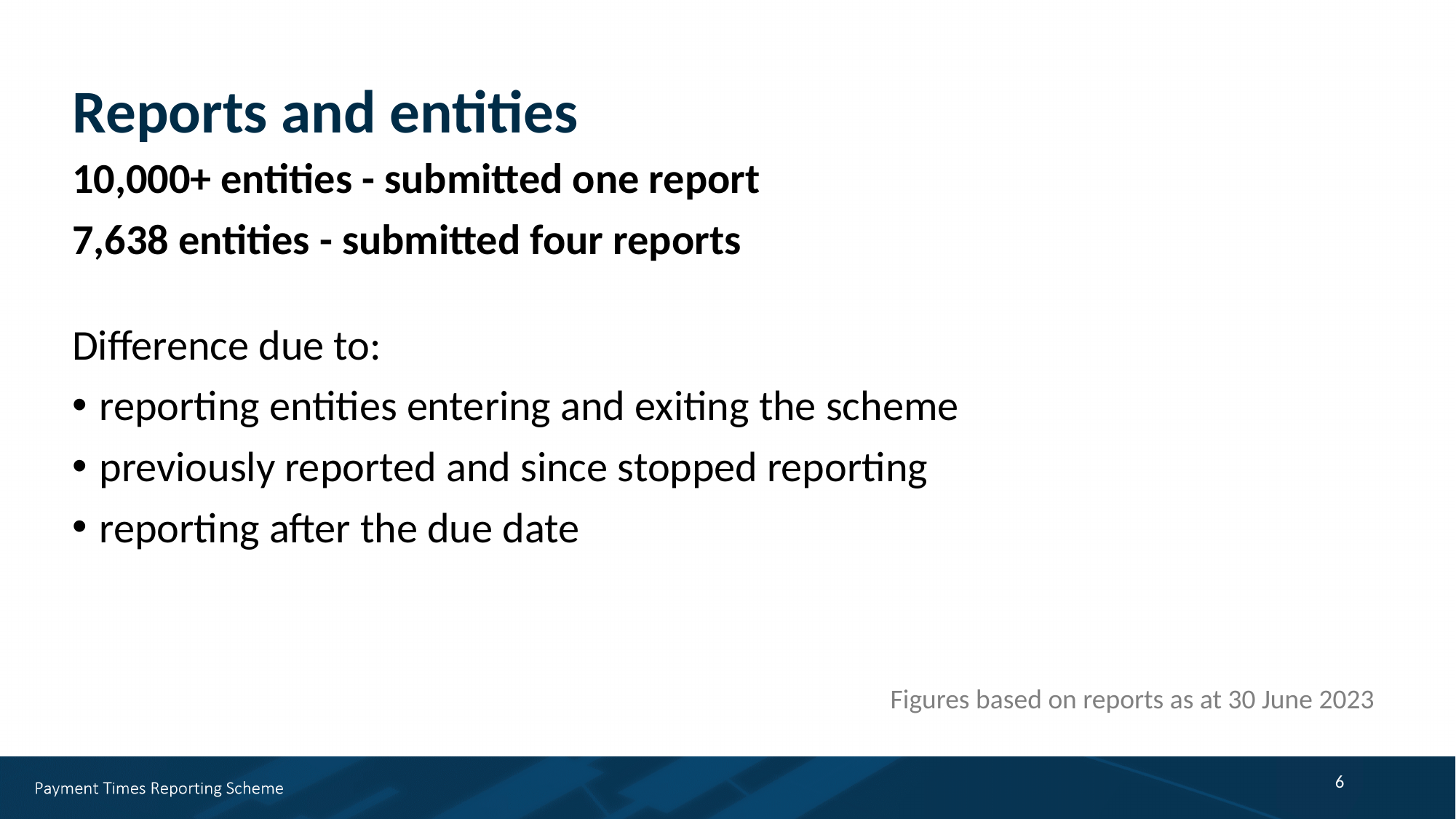

# Reports and entities
10,000+ entities - submitted one report
7,638 entities - submitted four reports

Difference due to:
reporting entities entering and exiting the scheme
previously reported and since stopped reporting
reporting after the due date

Figures based on reports as at 30 June 2023
6